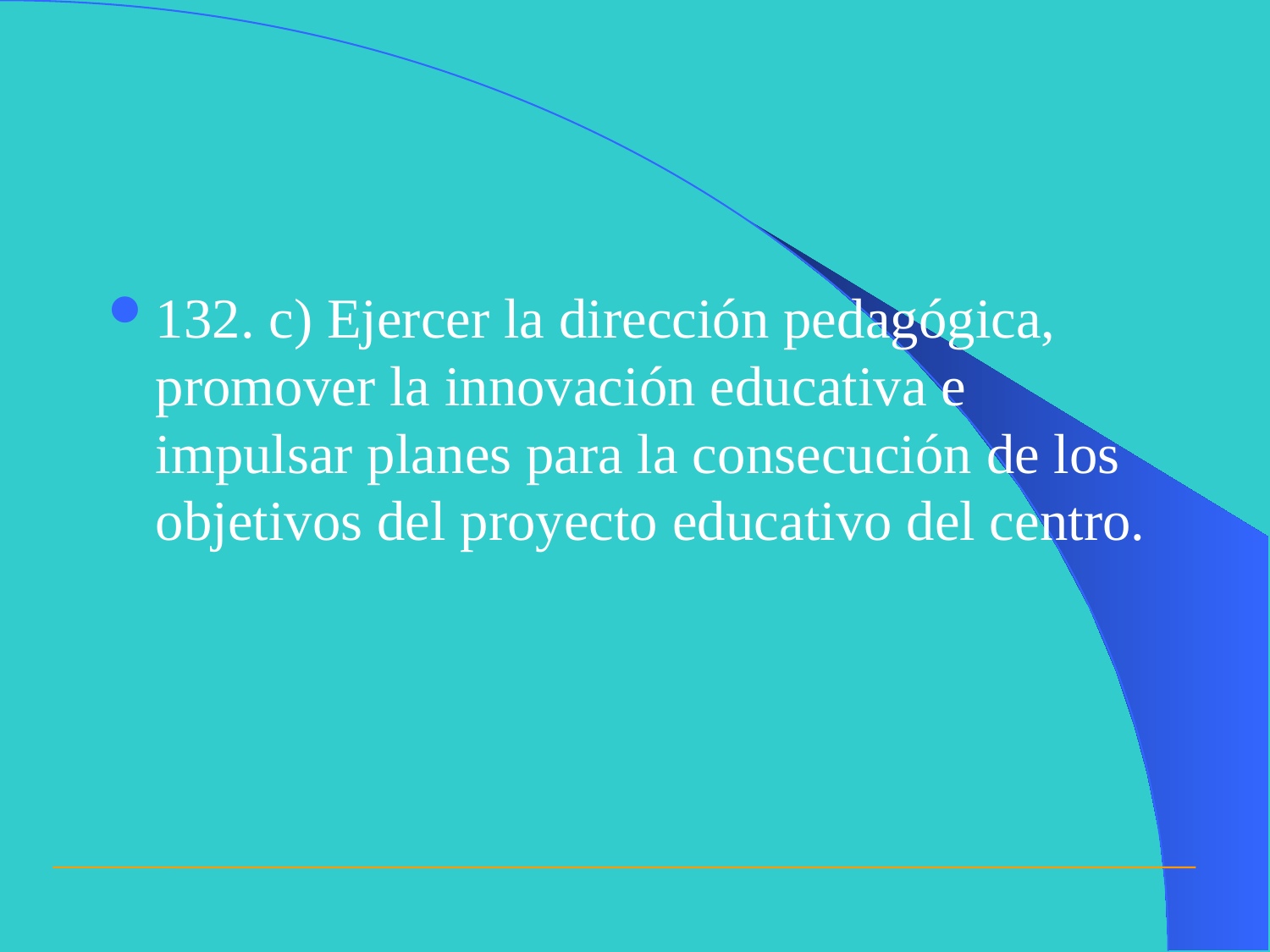

132. c) Ejercer la dirección pedagógica, promover la innovación educativa e impulsar planes para la consecución de los objetivos del proyecto educativo del centro.